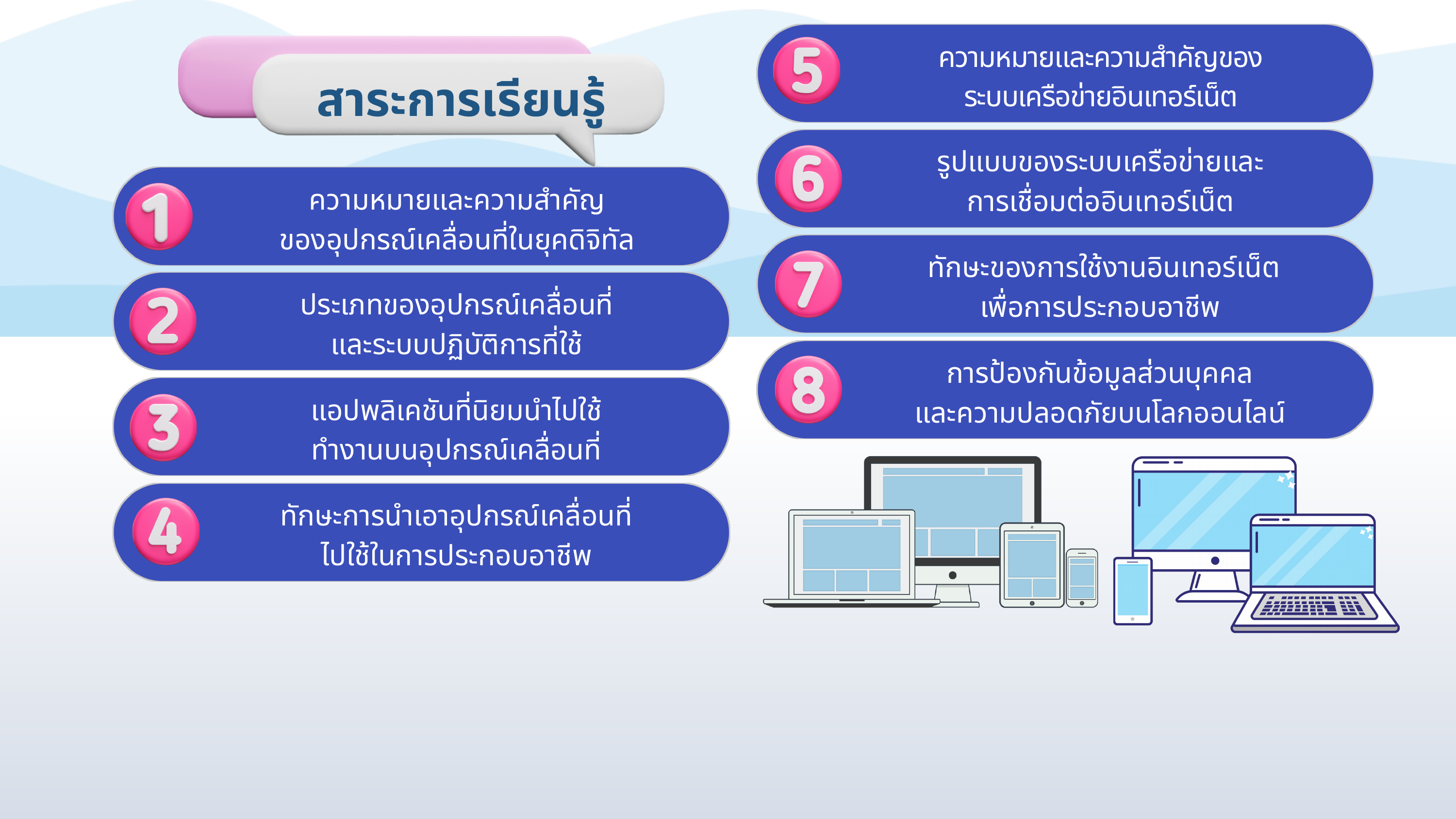

ความหมายและความสําคัญของ
ระบบเครือข่ายอินเทอร์เน็ต

สาระการเรียนรู้

รูปแบบของระบบเครือข่ายและ
การเชื่อมต่ออินเทอร์เน็ต

ความหมายและความสําคัญ
ของอุปกรณ์เคลื่อนที่ในยุคดิจิทัล

 ทักษะของการใช้งานอินเทอร์เน็ต
เพื่อการประกอบอาชีพ

ประเภทของอุปกรณ์เคลื่อนที่
และระบบปฏิบัติการที่ใช้

การป้องกันข้อมูลส่วนบุคคล
และความปลอดภัยบนโลกออนไลน์

แอปพลิเคชันที่นิยมนําไปใช้
ทํางานบนอุปกรณ์เคลื่อนที่

ทักษะการนําเอาอุปกรณ์เคลื่อนที่
ไปใช้ในการประกอบอาชีพ